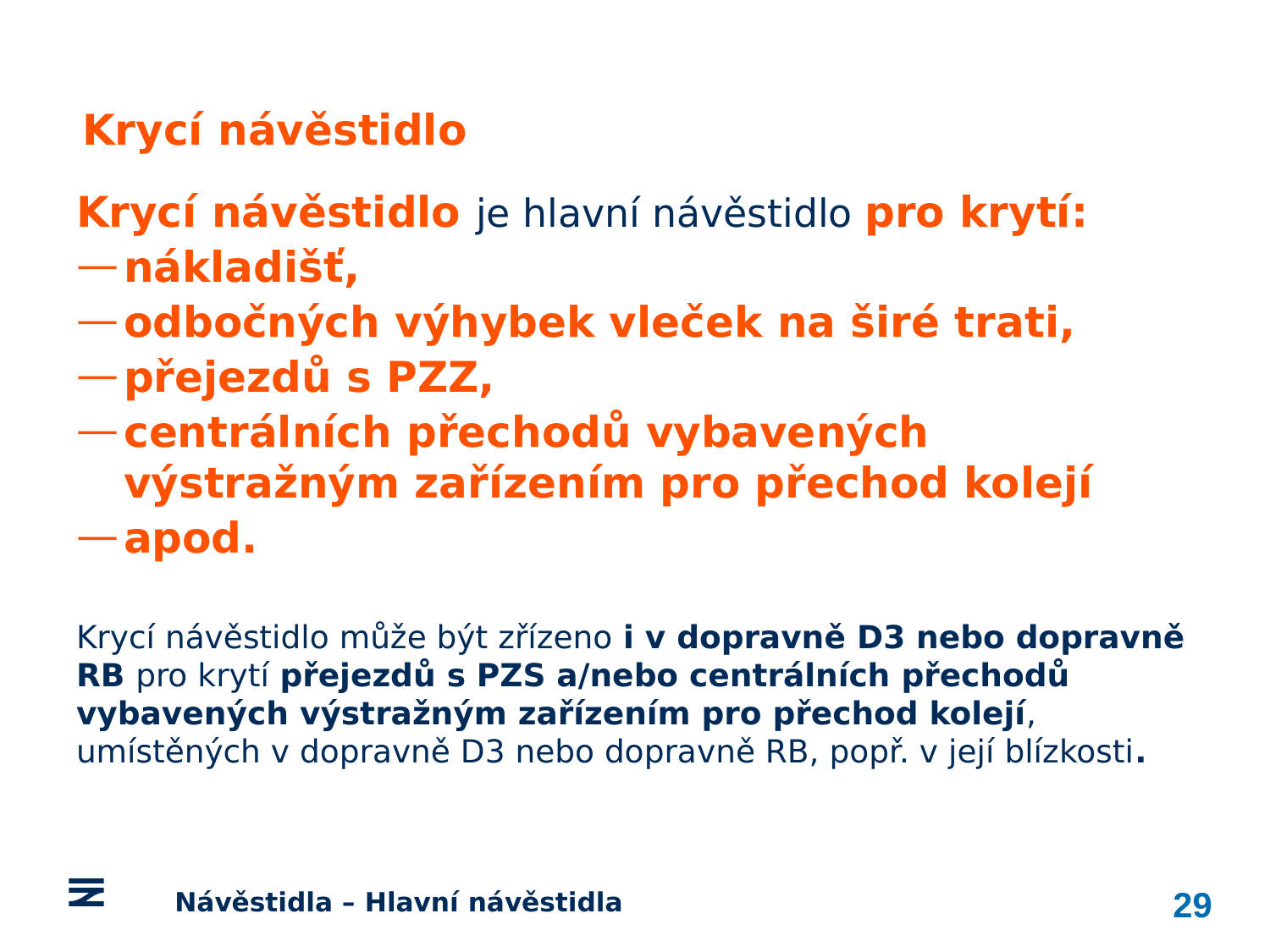

Krycí návěstidlo
Krycí návěstidlo je hlavní návěstidlo pro krytí:
nákladišť,
odbočných výhybek vleček na širé trati,
přejezdů s PZZ,
centrálních přechodů vybavených výstražným zařízením pro přechod kolejí
apod.

Krycí návěstidlo může být zřízeno i v dopravně D3 nebo dopravně RB pro krytí přejezdů s PZS a/nebo centrálních přechodů vybavených výstražným zařízením pro přechod kolejí, umístěných v dopravně D3 nebo dopravně RB, popř. v její blízkosti.
29
	Návěstidla – Hlavní návěstidla